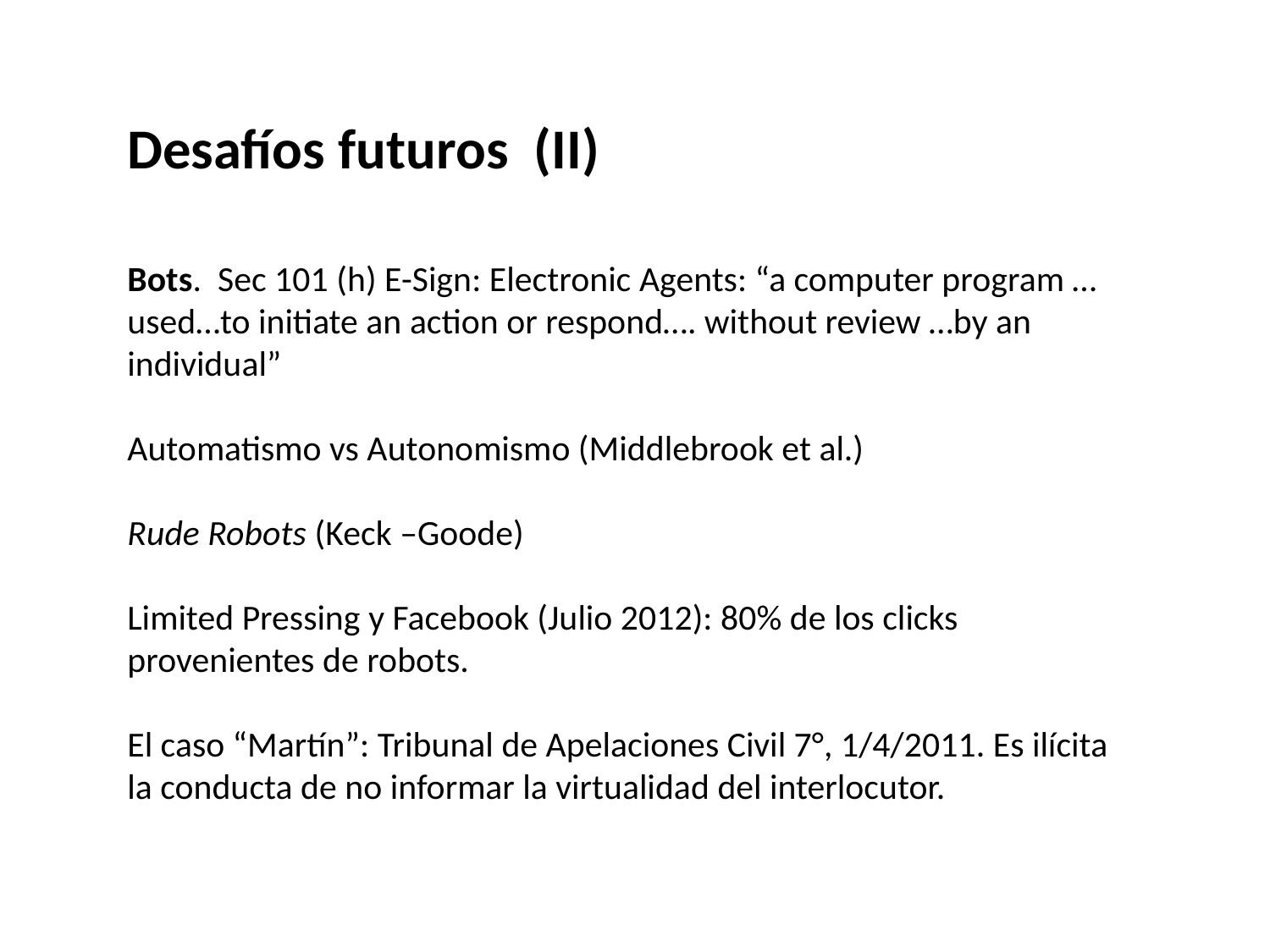

Desafíos futuros  (II)

Bots.  Sec 101 (h) E-Sign: Electronic Agents: “a computer program …used…to initiate an action or respond…. without review …by an individual”

Automatismo vs Autonomismo (Middlebrook et al.)

Rude Robots (Keck –Goode)

Limited Pressing y Facebook (Julio 2012): 80% de los clicks provenientes de robots.

El caso “Martín”: Tribunal de Apelaciones Civil 7°, 1/4/2011. Es ilícita la conducta de no informar la virtualidad del interlocutor.